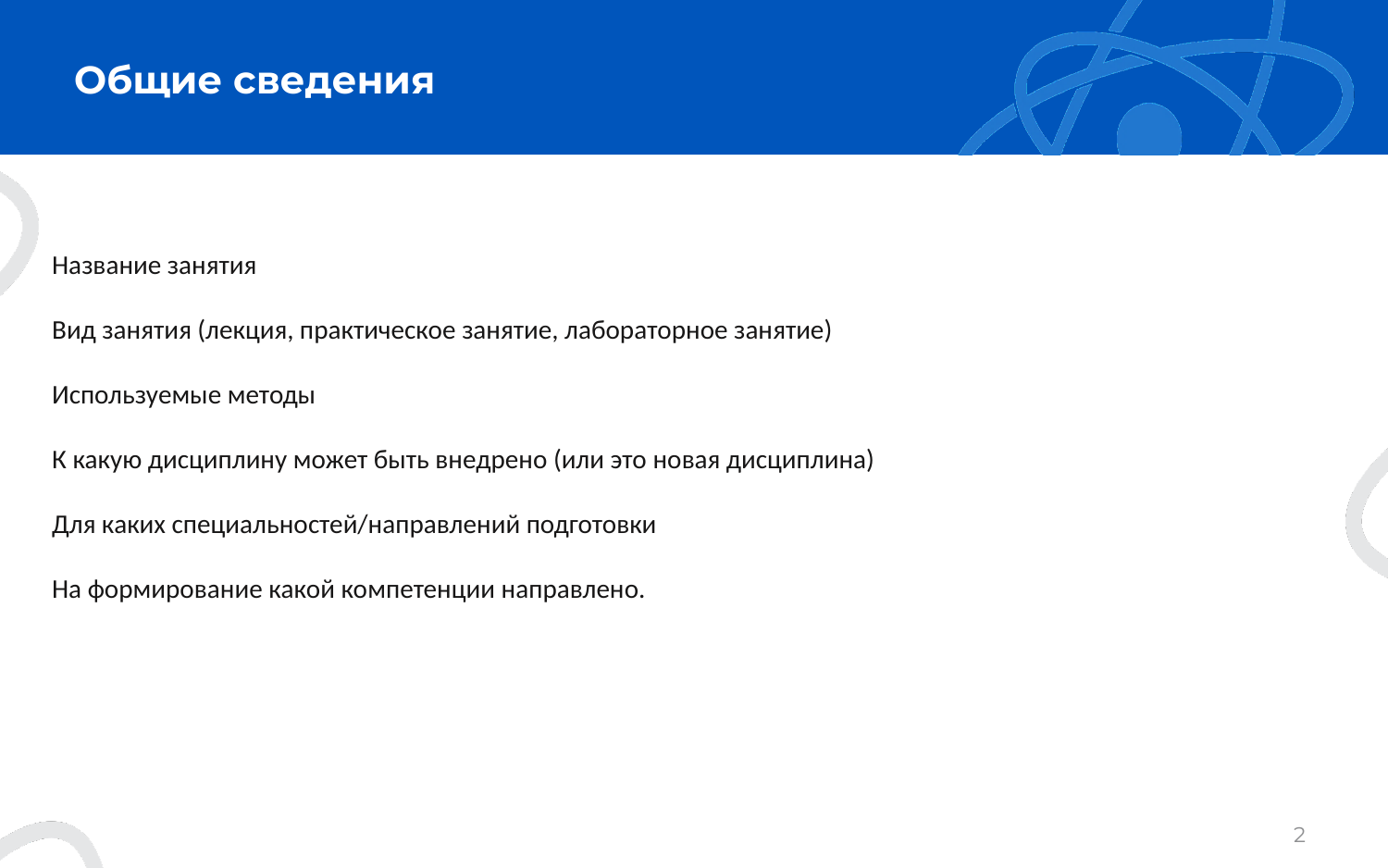

# Общие сведения
Название занятия

Вид занятия (лекция, практическое занятие, лабораторное занятие)

Используемые методы

К какую дисциплину может быть внедрено (или это новая дисциплина)

Для каких специальностей/направлений подготовки

На формирование какой компетенции направлено.